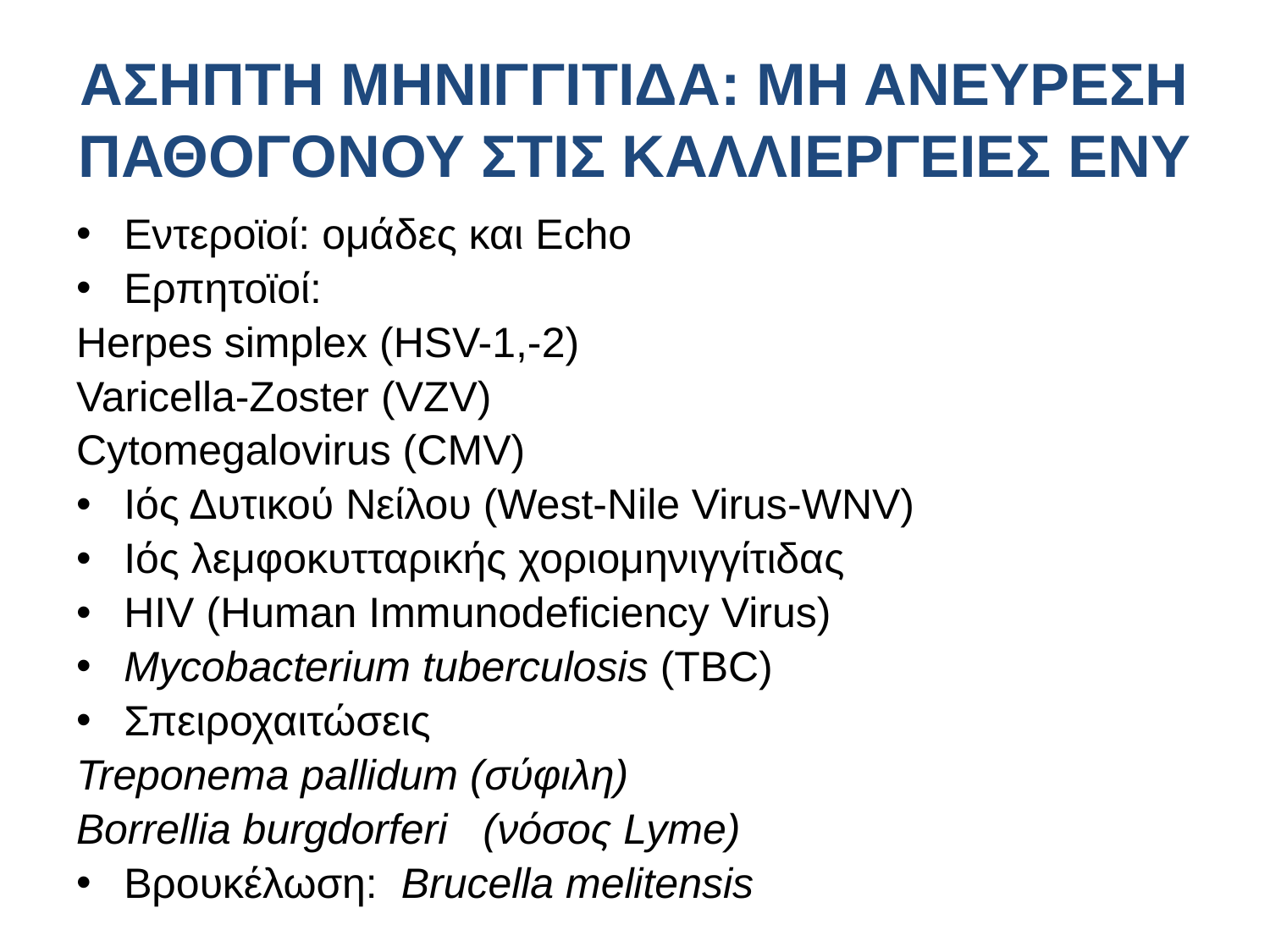

# ΑΣΗΠΤΗ ΜΗΝΙΓΓΙΤΙΔΑ: ΜΗ ΑΝΕΥΡΕΣΗ ΠΑΘΟΓΟΝΟΥ ΣΤΙΣ ΚΑΛΛΙΕΡΓΕΙΕΣ ΕΝΥ
Εντεροϊοί: ομάδες και Echo
Ερπητοϊοί:
Herpes simplex (HSV-1,-2)
Varicella-Zoster (VZV)
Cytomegalovirus (CMV)
Ιός Δυτικού Νείλου (West-Nile Virus-WNV)
Ιός λεμφοκυτταρικής χοριομηνιγγίτιδας
HIV (Human Immunodeficiency Virus)
Mycobacterium tuberculosis (TBC)
Σπειροχαιτώσεις
Treponema pallidum (σύφιλη)
Borrellia burgdorferi   (νόσος Lyme)
Βρουκέλωση:  Brucella melitensis